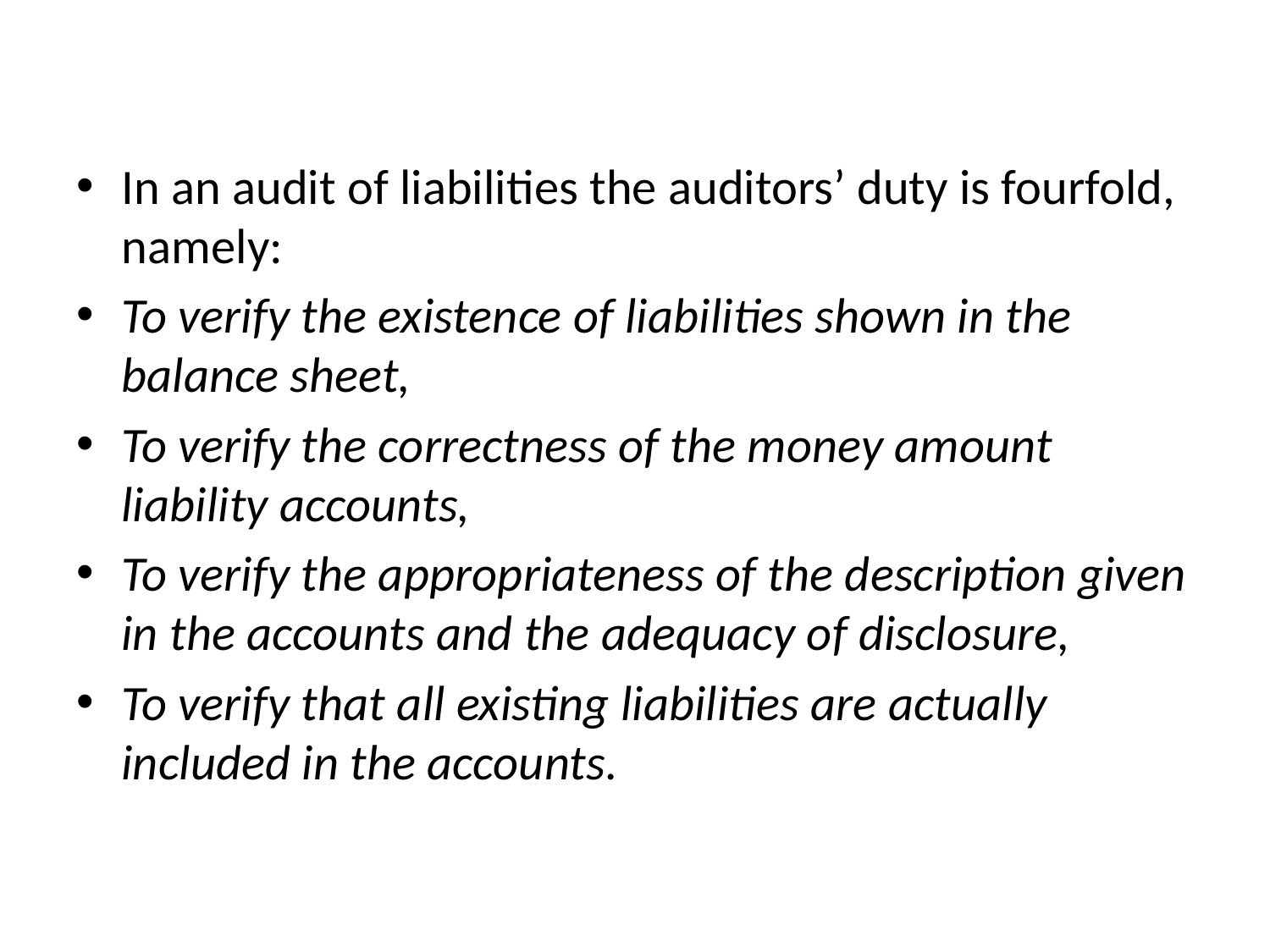

#
In an audit of liabilities the auditors’ duty is fourfold, namely:
To verify the existence of liabilities shown in the balance sheet,
To verify the correctness of the money amount liability accounts,
To verify the appropriateness of the description given in the accounts and the adequacy of disclosure,
To verify that all existing liabilities are actually included in the accounts.